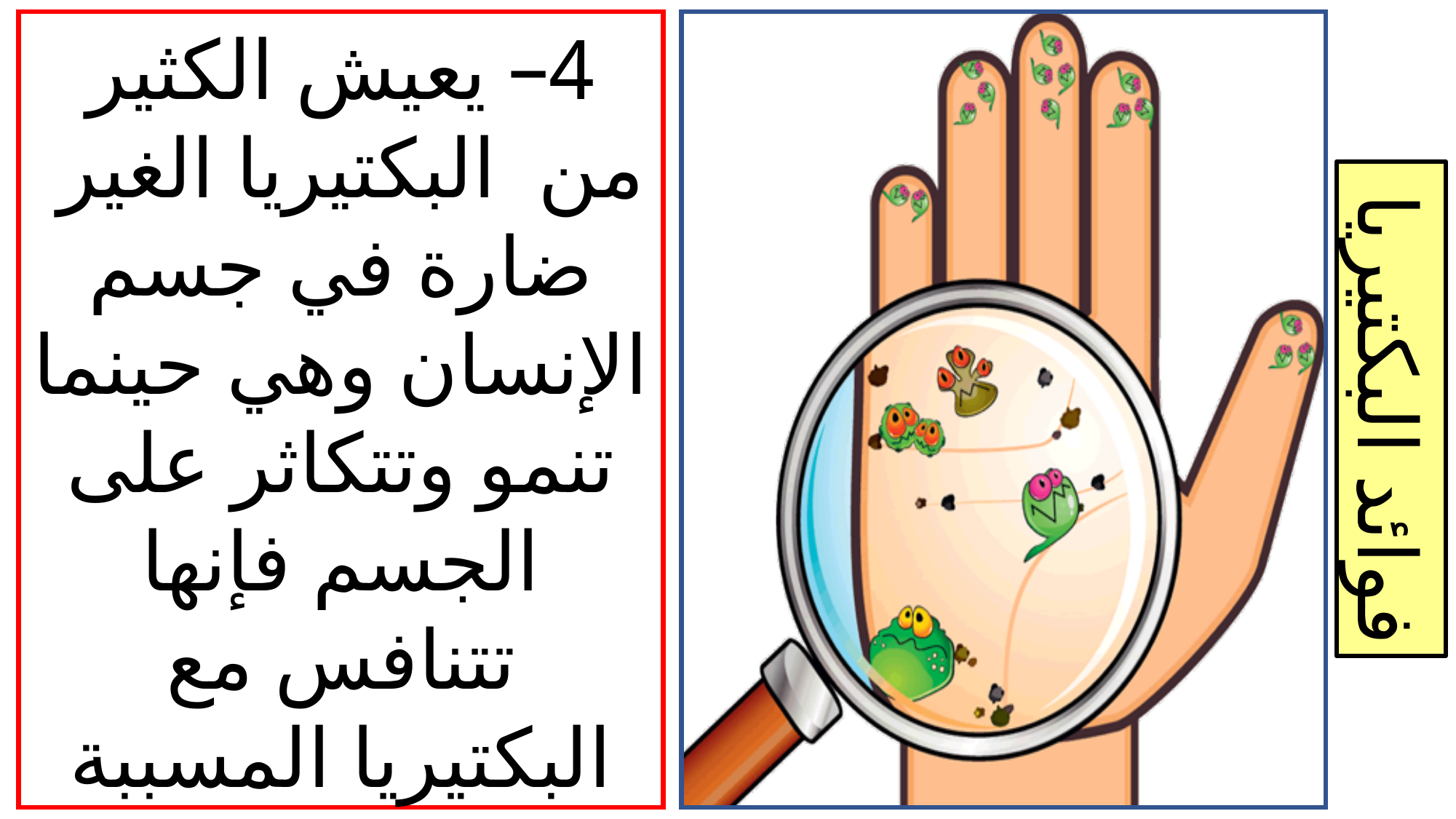

4– يعيش الكثير من  البكتيريا الغير  ضارة في جسم الإنسان وهي حينما تنمو وتتكاثر على الجسم فإنها تتنافس مع البكتيريا المسببة للمرض وتمنعها من إحداثه

فوائد البكتيريا